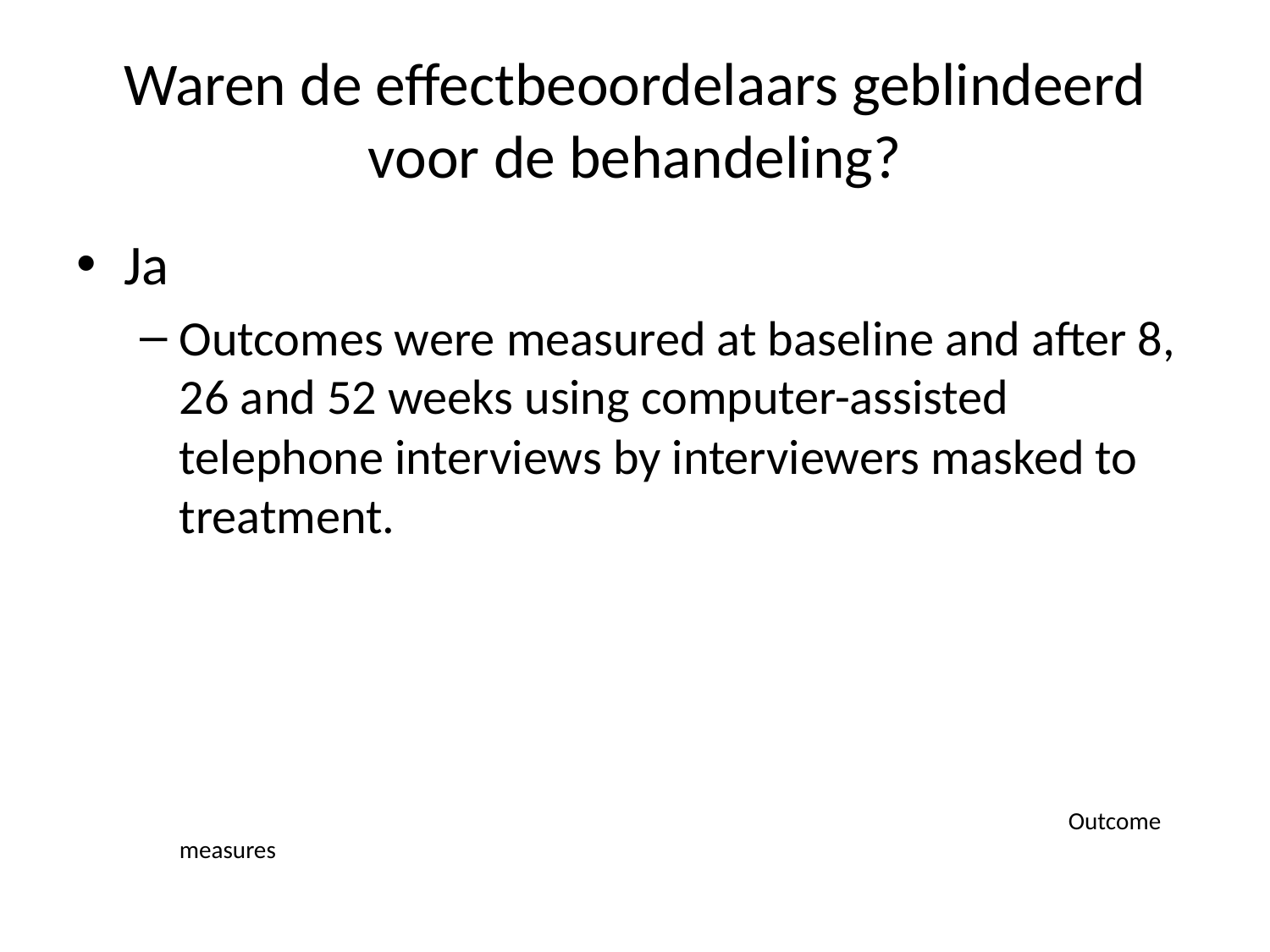

# Waren de effectbeoordelaars geblindeerd voor de behandeling?
Ja
Outcomes were measured at baseline and after 8, 26 and 52 weeks using computer-assisted telephone interviews by interviewers masked to treatment.

								Outcome measures